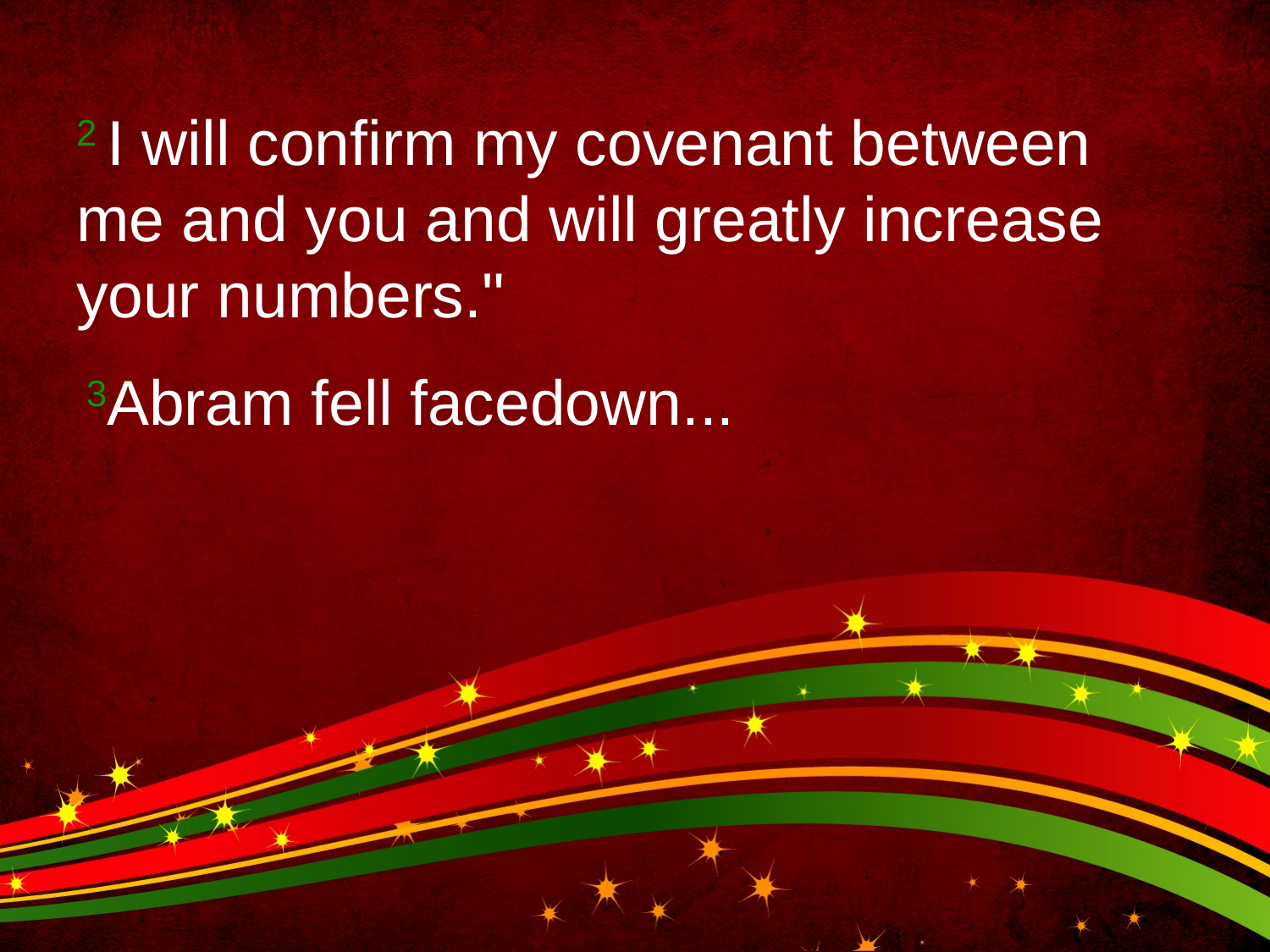

2 I will confirm my covenant between me and you and will greatly increase your numbers."
 3Abram fell facedown...